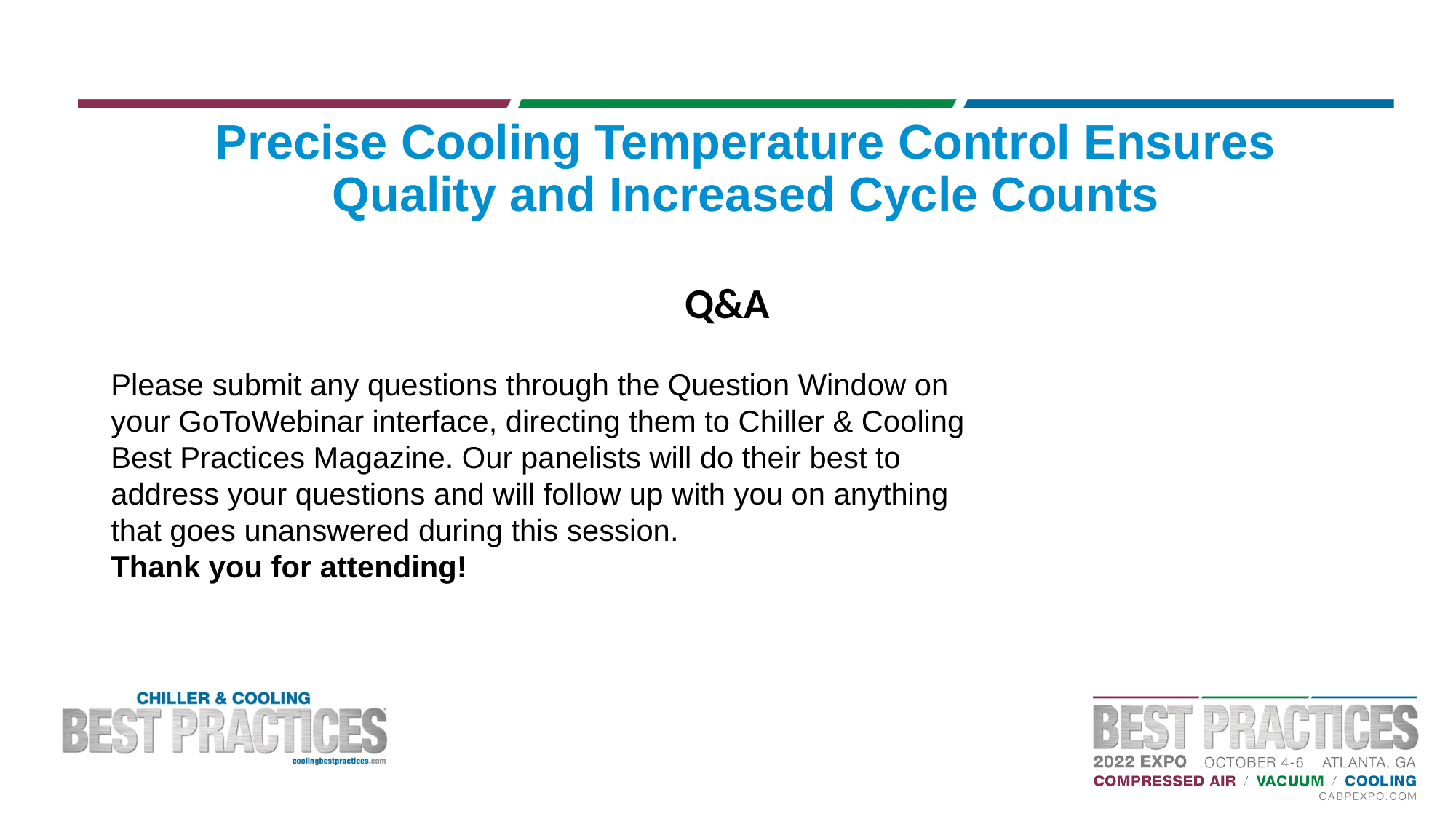

Precise Cooling Temperature Control Ensures Quality and Increased Cycle Counts
Q&A

Please submit any questions through the Question Window on your GoToWebinar interface, directing them to Chiller & Cooling Best Practices Magazine. Our panelists will do their best to address your questions and will follow up with you on anything that goes unanswered during this session.
Thank you for attending!